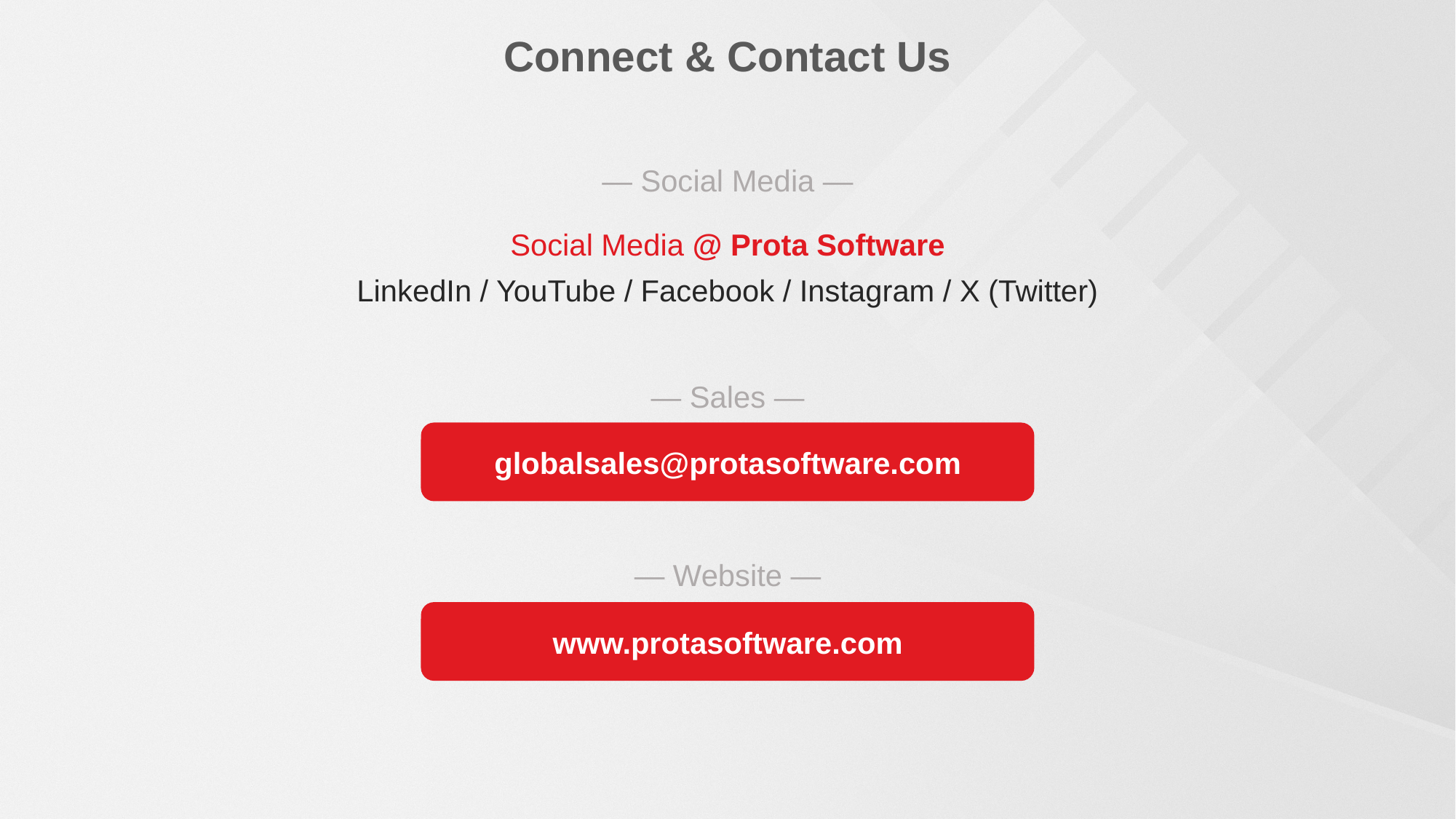

Connect & Contact Us
— Social Media —
Social Media @ Prota Software
LinkedIn / YouTube / Facebook / Instagram / X (Twitter)
— Sales —

globalsales@protasoftware.com

— Website —

www.protasoftware.com